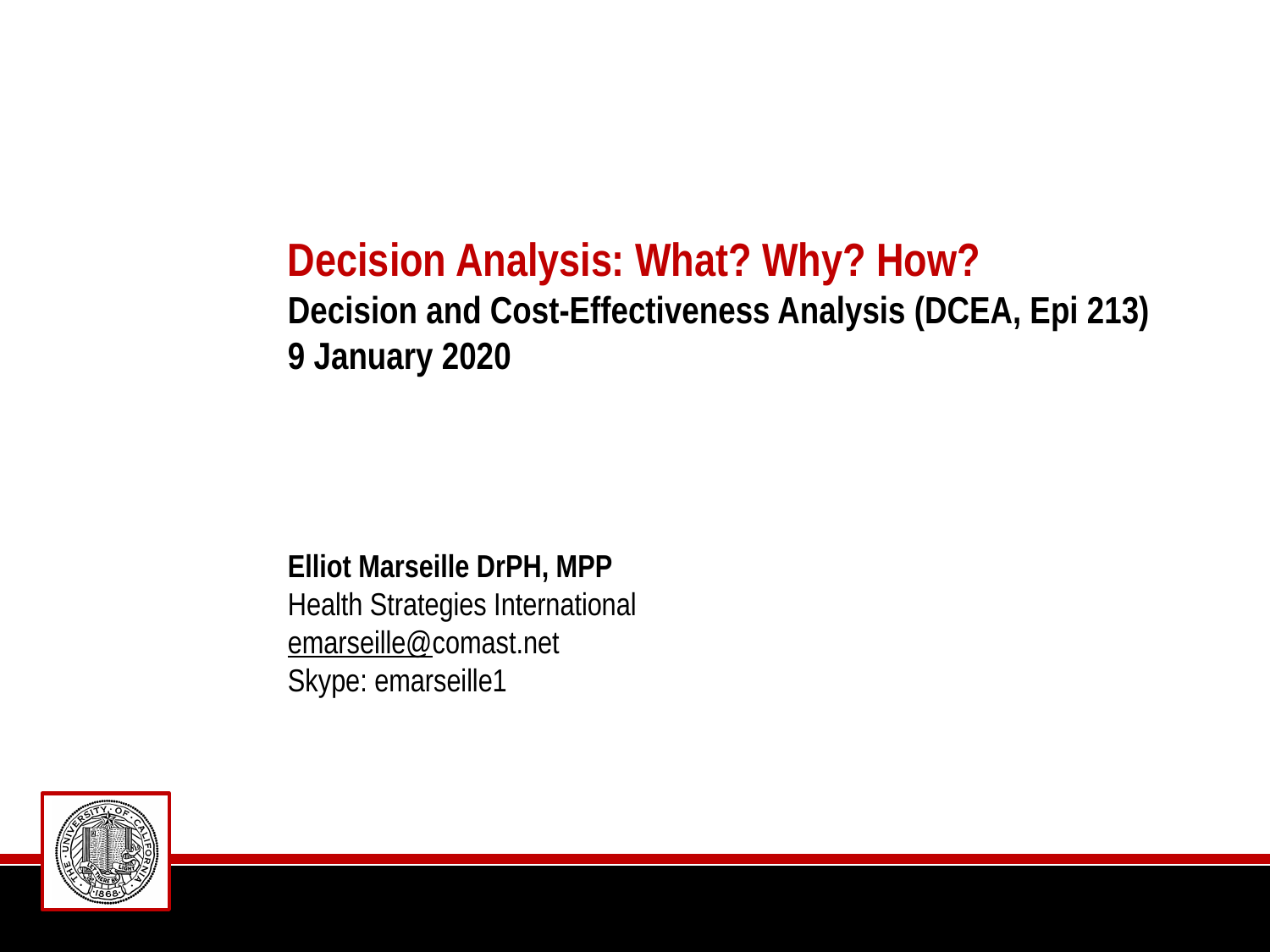

# Decision Analysis: What? Why? How? Decision and Cost-Effectiveness Analysis (DCEA, Epi 213) 9 January 2020
Elliot Marseille DrPH, MPP
Health Strategies International
emarseille@comast.net
Skype: emarseille1